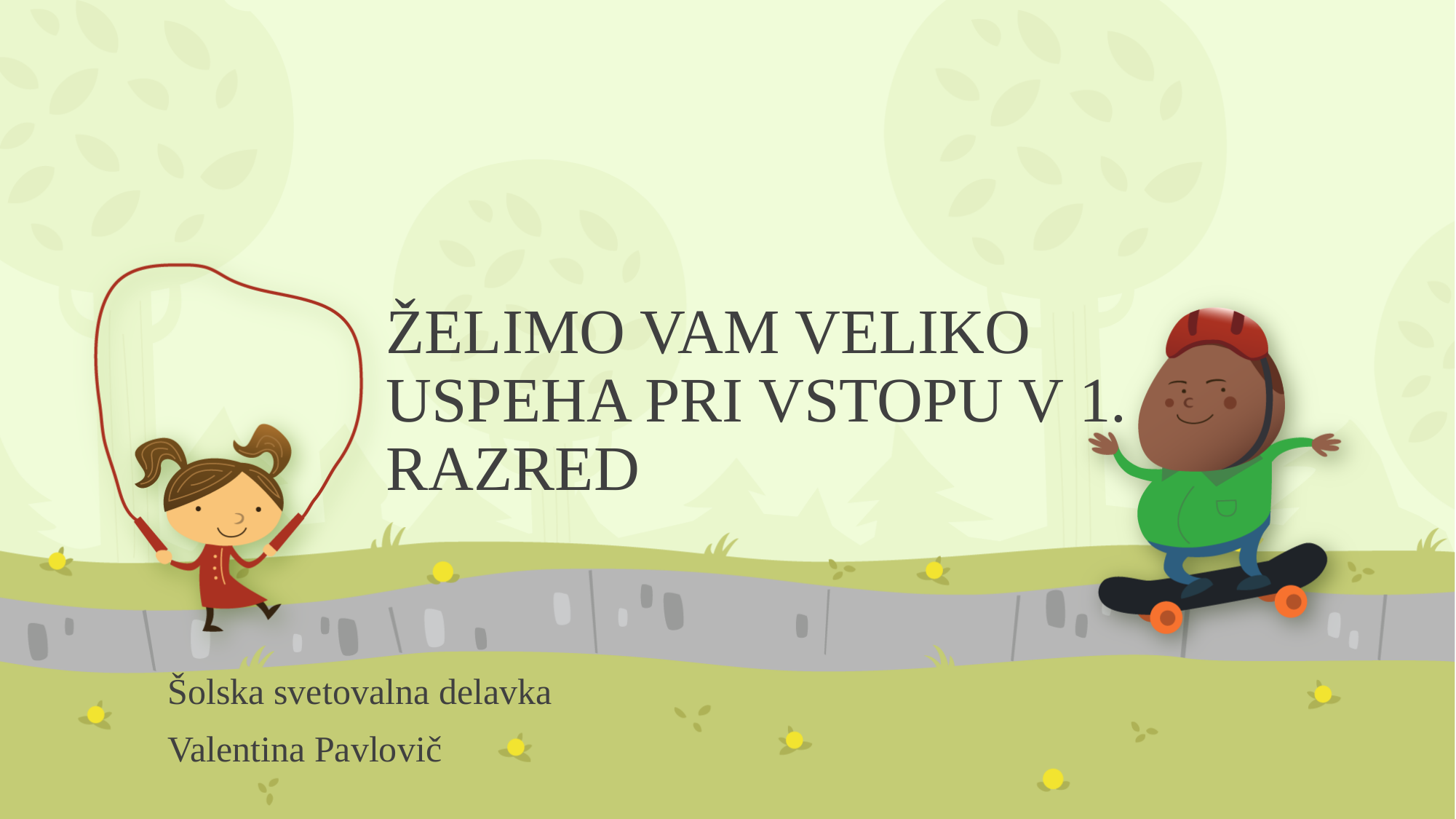

# ŽELIMO VAM VELIKO USPEHA PRI VSTOPU V 1. RAZRED
Šolska svetovalna delavka
Valentina Pavlovič